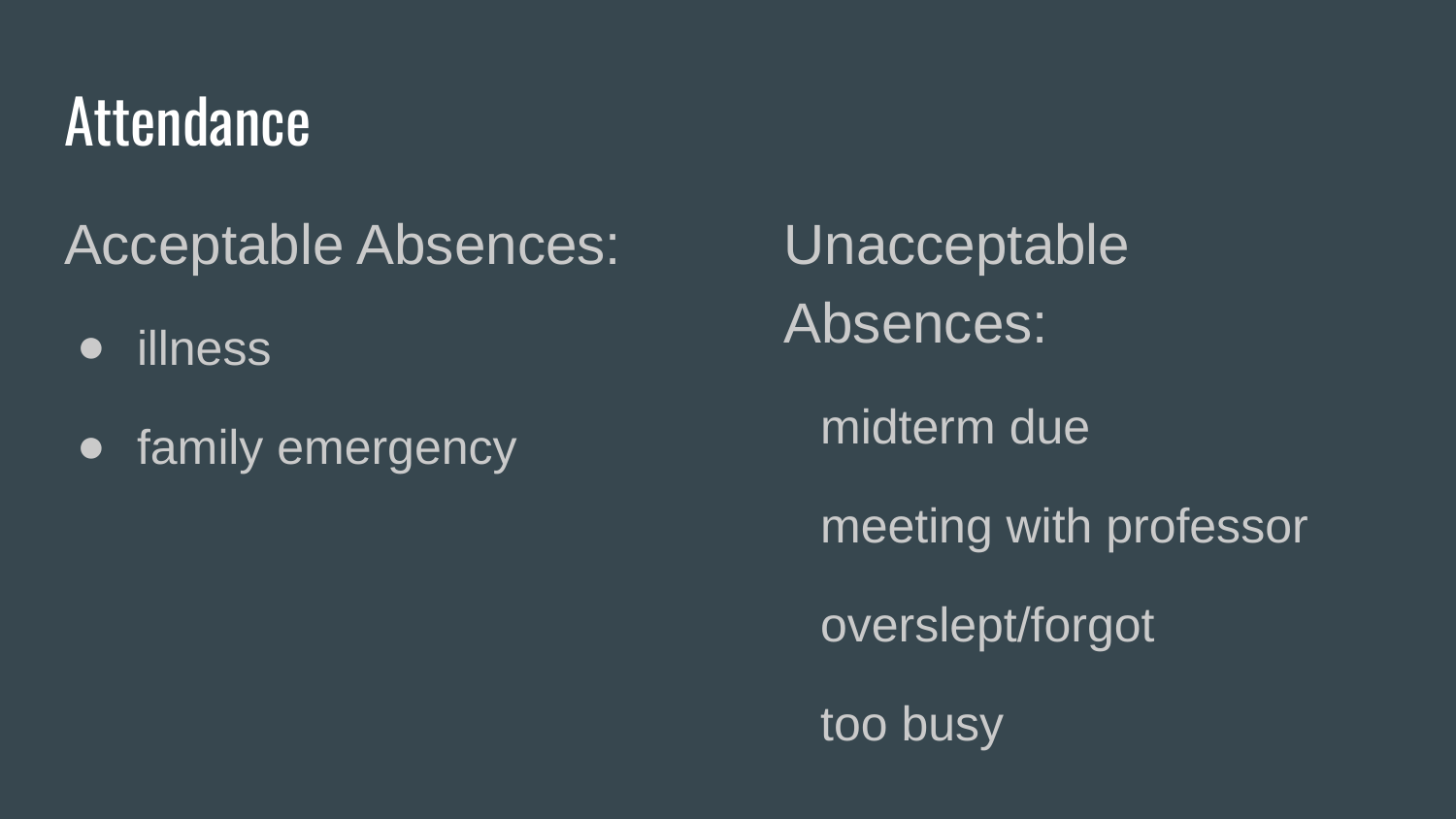

# Attendance
Acceptable Absences:
illness
family emergency
Unacceptable Absences:
midterm due
meeting with professor
overslept/forgot
too busy